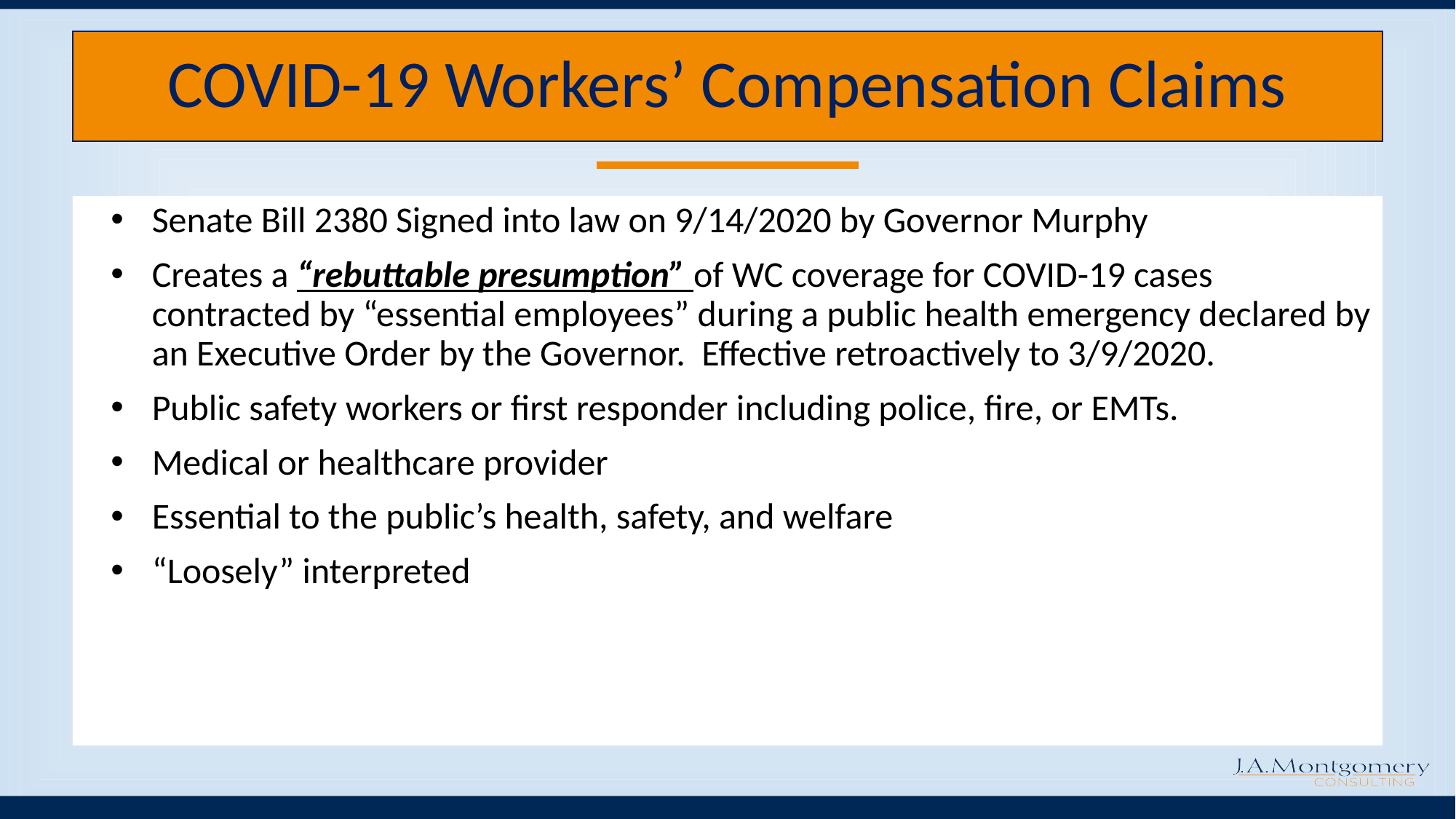

# COVID-19 Workers’ Compensation Claims
Senate Bill 2380 Signed into law on 9/14/2020 by Governor Murphy
Creates a “rebuttable presumption” of WC coverage for COVID-19 cases contracted by “essential employees” during a public health emergency declared by an Executive Order by the Governor.  Effective retroactively to 3/9/2020.
Public safety workers or first responder including police, fire, or EMTs.
Medical or healthcare provider
Essential to the public’s health, safety, and welfare
“Loosely” interpreted